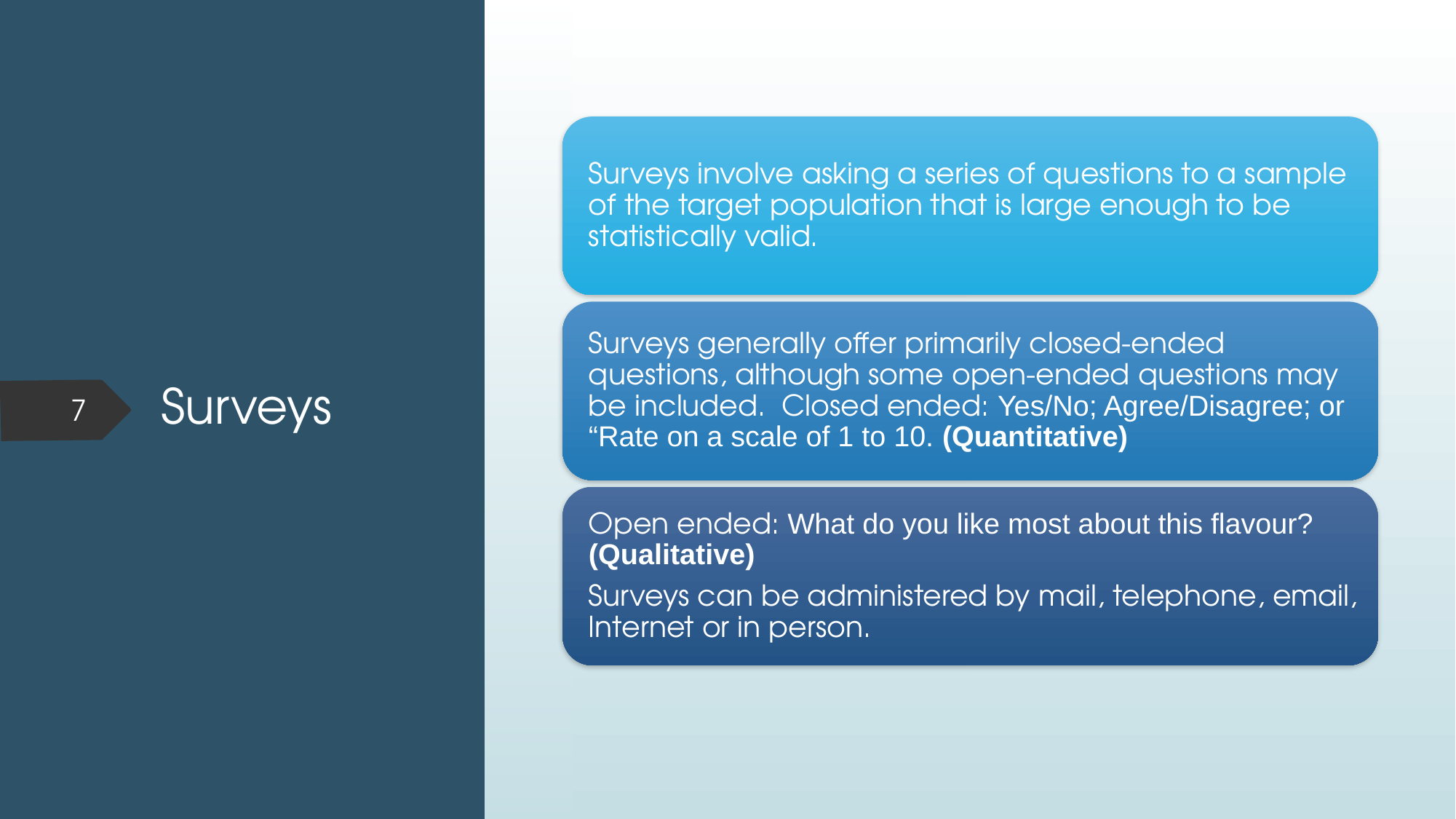

Surveys involve asking a series of questions to a sample of the target population that is large enough to be statistically valid.
Surveys generally offer primarily closed-ended questions, although some open-ended questions may be included.  Closed ended: Yes/No; Agree/Disagree; or “Rate on a scale of 1 to 10. (Quantitative)
Open ended: What do you like most about this flavour? (Qualitative)
Surveys can be administered by mail, telephone, email, Internet or in person.
# Surveys

7